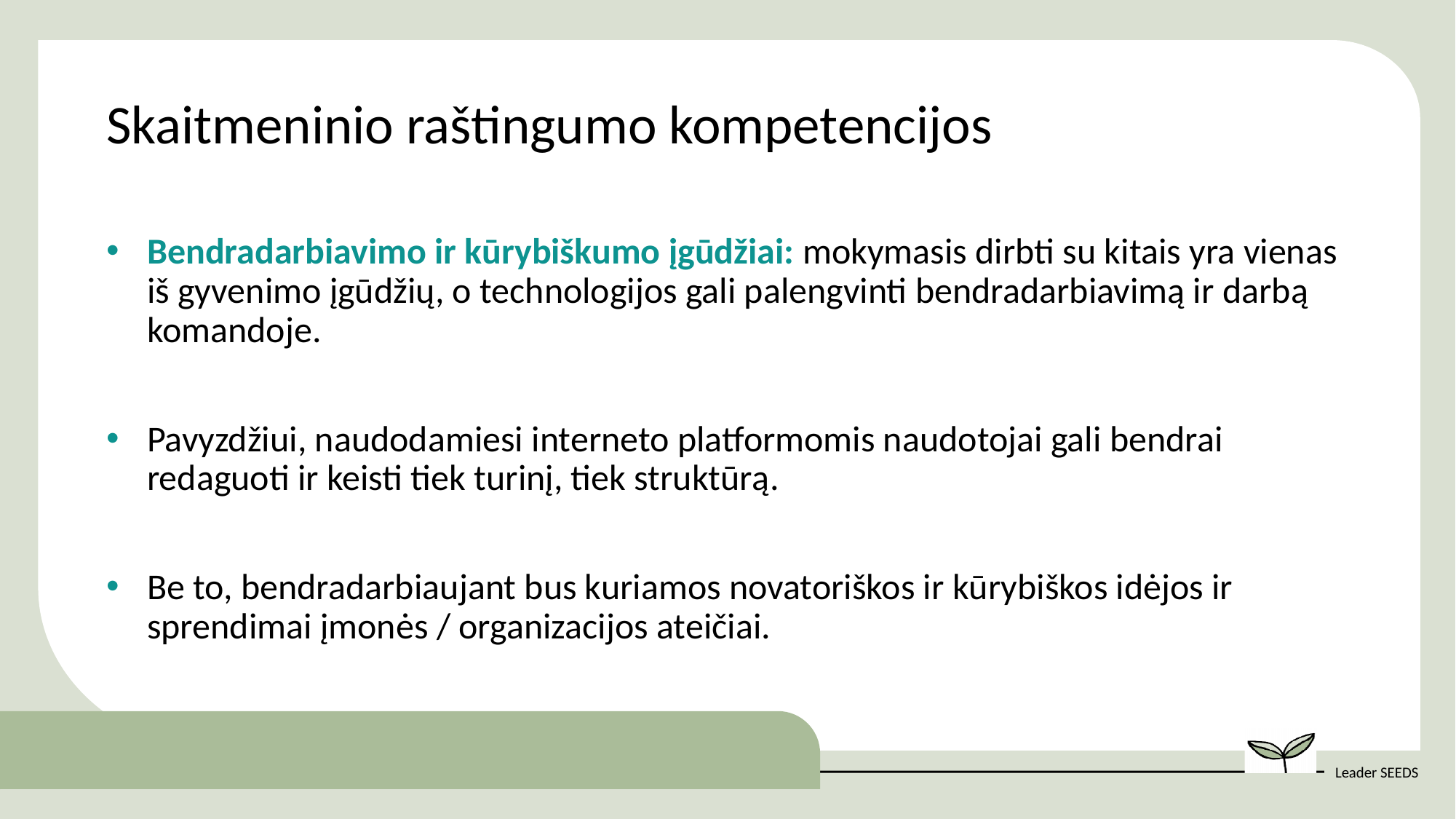

Skaitmeninio raštingumo kompetencijos
Bendradarbiavimo ir kūrybiškumo įgūdžiai: mokymasis dirbti su kitais yra vienas iš gyvenimo įgūdžių, o technologijos gali palengvinti bendradarbiavimą ir darbą komandoje.

Pavyzdžiui, naudodamiesi interneto platformomis naudotojai gali bendrai redaguoti ir keisti tiek turinį, tiek struktūrą.

Be to, bendradarbiaujant bus kuriamos novatoriškos ir kūrybiškos idėjos ir sprendimai įmonės / organizacijos ateičiai.